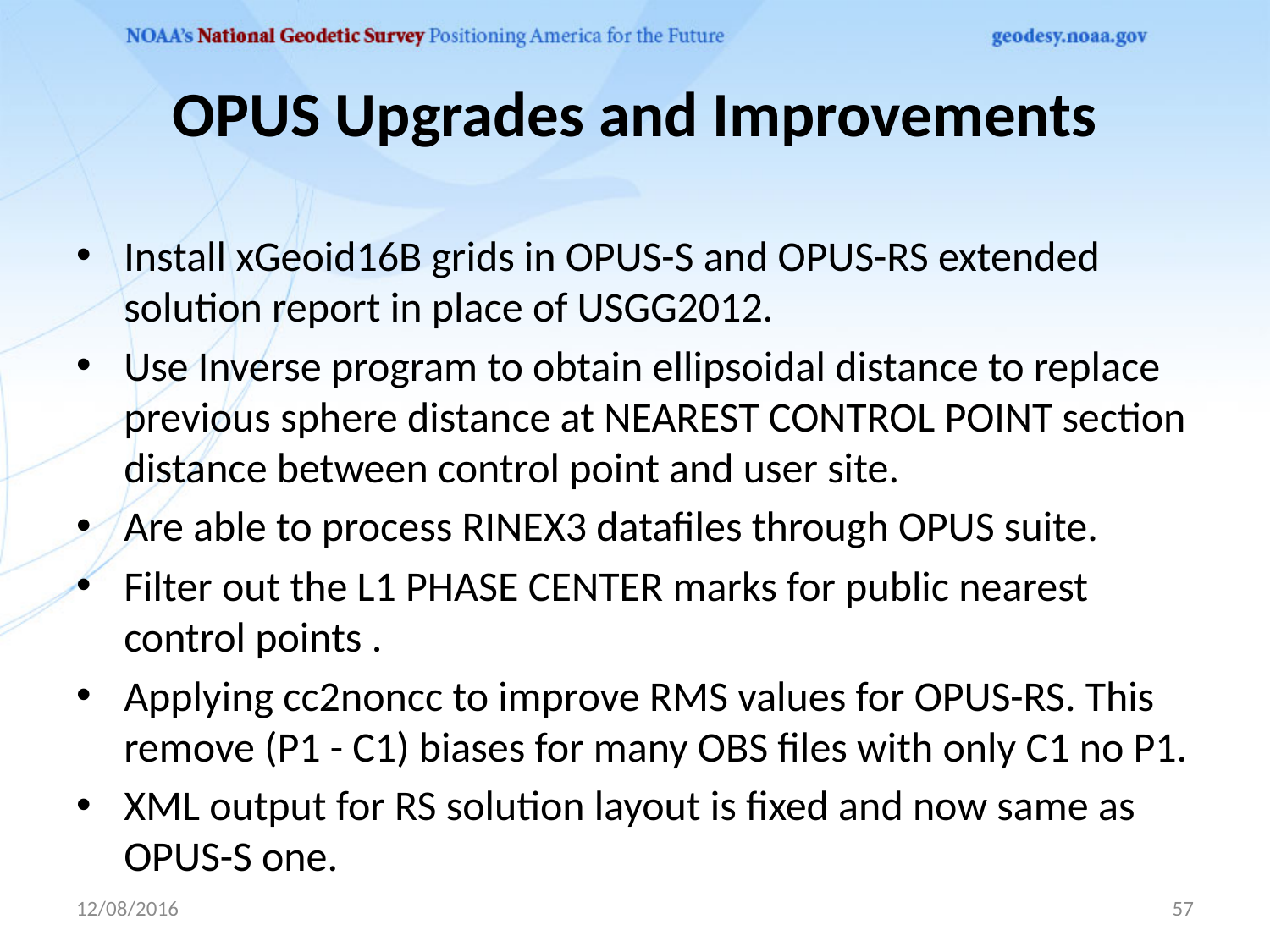

# OPUS Upgrades and Improvements
Install xGeoid16B grids in OPUS-S and OPUS-RS extended solution report in place of USGG2012.
Use Inverse program to obtain ellipsoidal distance to replace previous sphere distance at NEAREST CONTROL POINT section distance between control point and user site.
Are able to process RINEX3 datafiles through OPUS suite.
Filter out the L1 PHASE CENTER marks for public nearest control points .
Applying cc2noncc to improve RMS values for OPUS-RS. This remove (P1 - C1) biases for many OBS files with only C1 no P1.
XML output for RS solution layout is fixed and now same as OPUS-S one.

12/08/2016
57